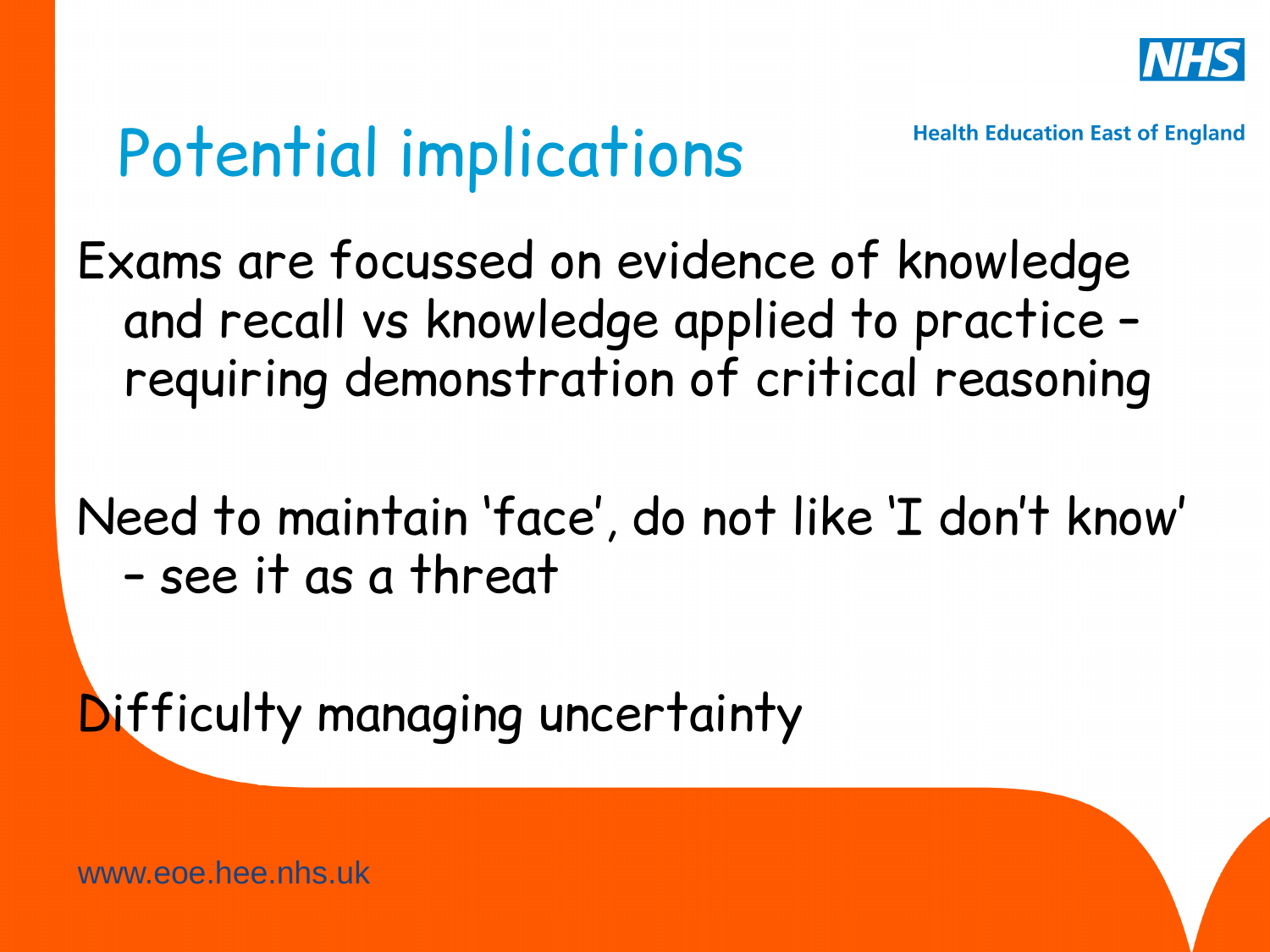

# Potential implications
Exams are focussed on evidence of knowledge and recall vs knowledge applied to practice – requiring demonstration of critical reasoning

Need to maintain ‘face’, do not like ‘I don’t know’ – see it as a threat

Difficulty managing uncertainty